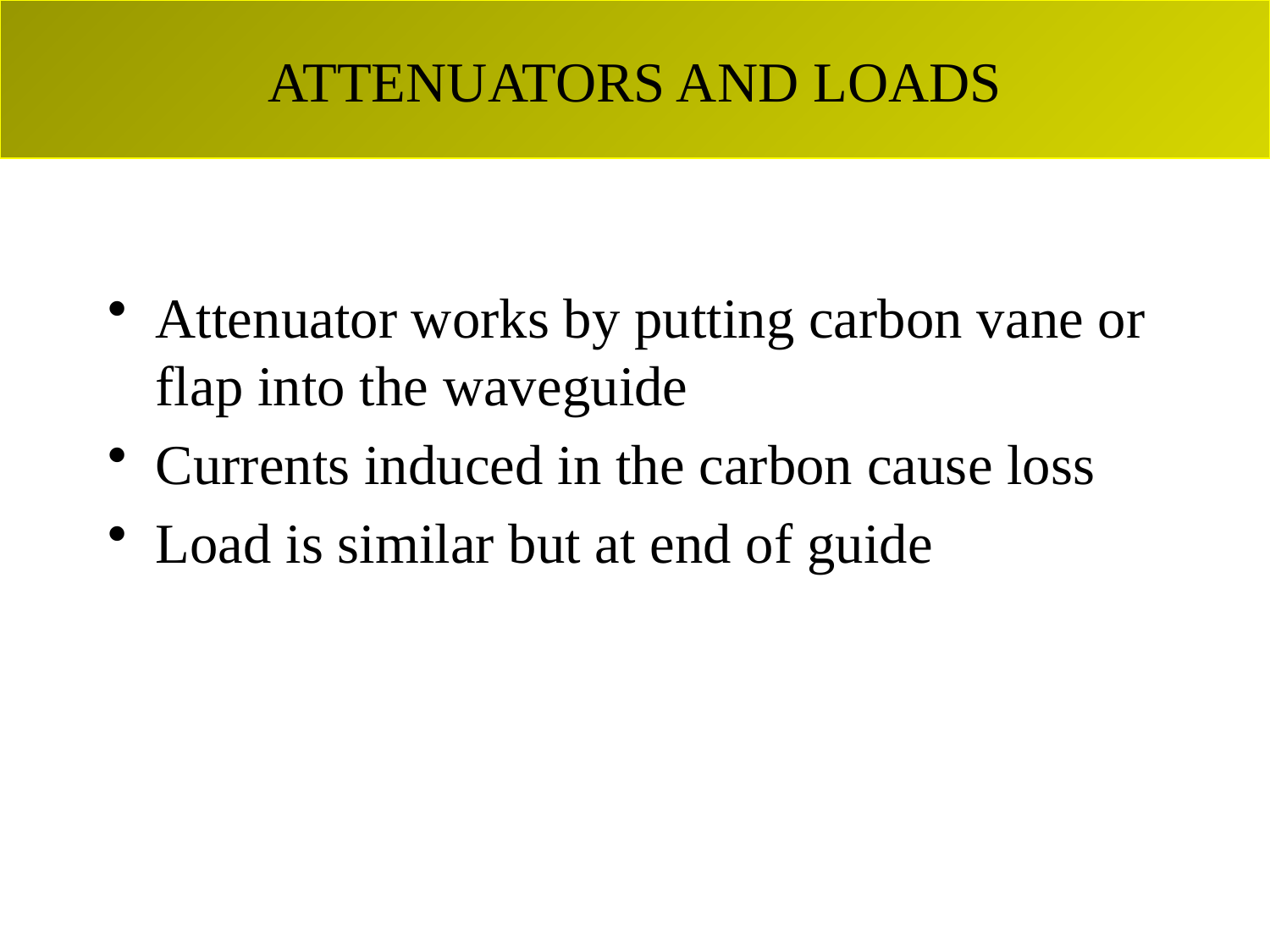

# ATTENUATORS AND LOADS
Attenuator works by putting carbon vane or flap into the waveguide
Currents induced in the carbon cause loss
Load is similar but at end of guide